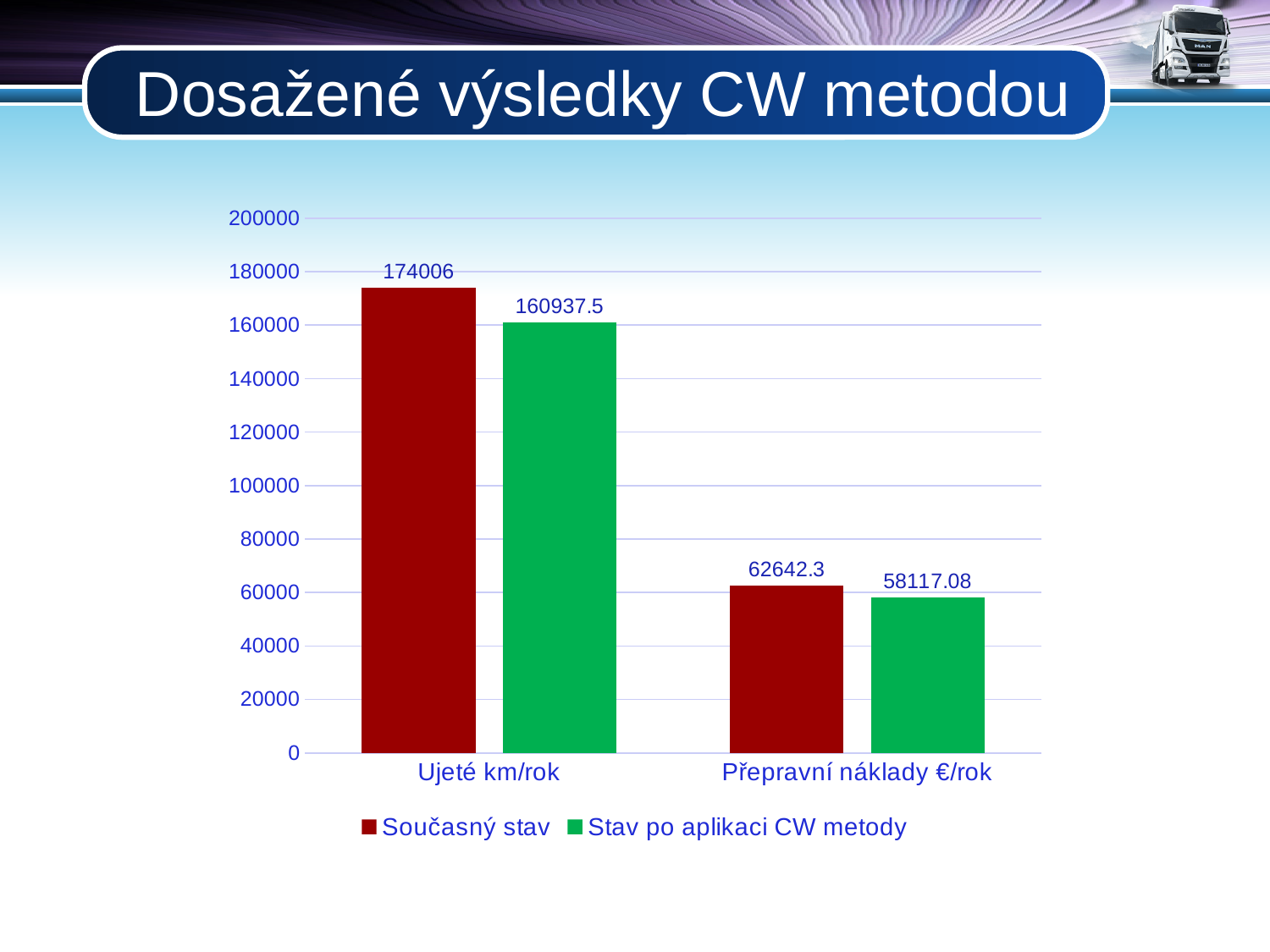

# Dosažené výsledky CW metodou

### Chart

| Category | Současný stav | Stav po aplikaci CW metody |
|---|---|---|
| Ujeté km/rok | 174006.0 | 160937.5 |
| Přepravní náklady €/rok | 62642.3 | 58117.08 |